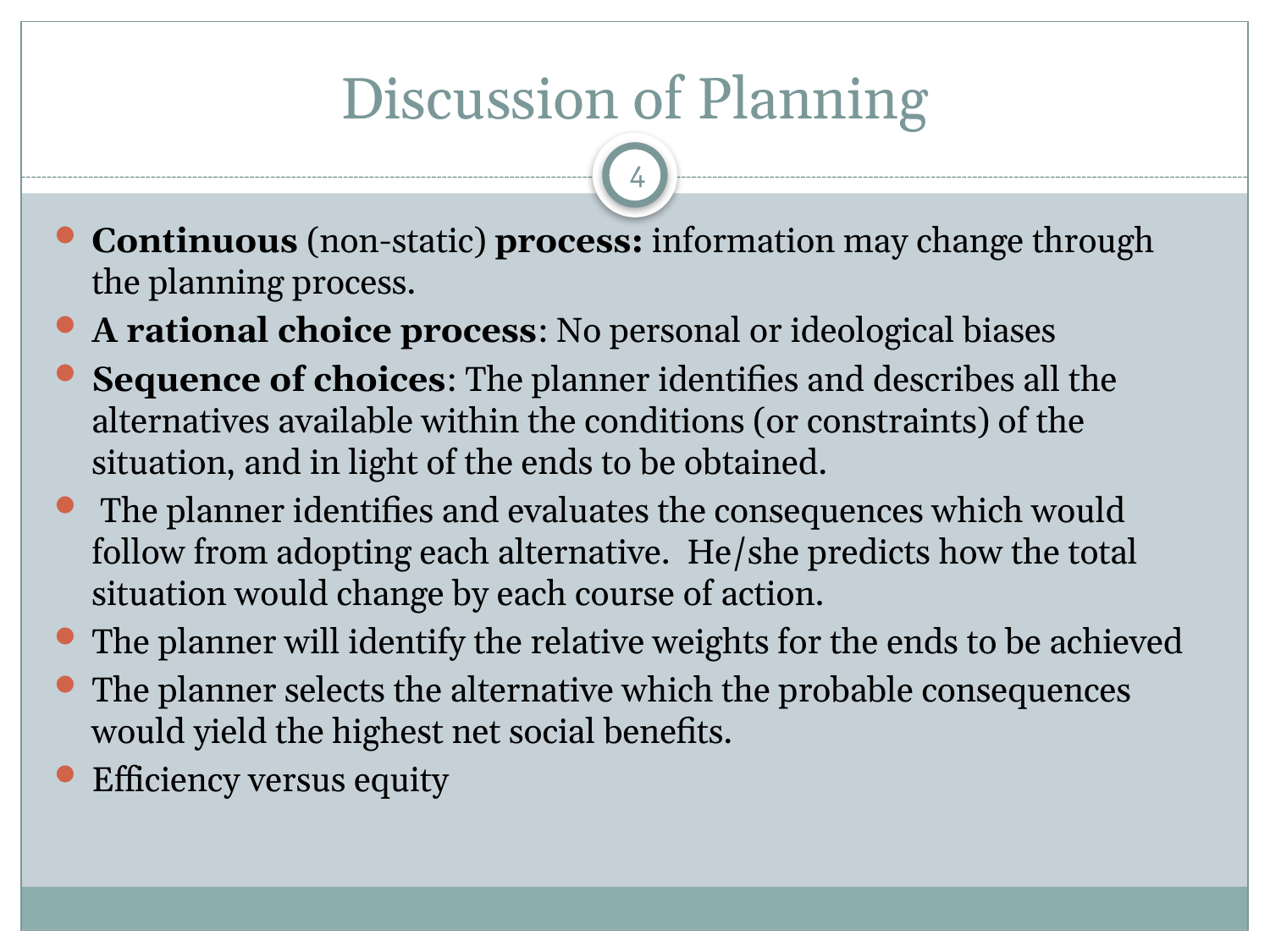

# Discussion of Planning
4
Continuous (non-static) process: information may change through the planning process.
A rational choice process: No personal or ideological biases
Sequence of choices: The planner identifies and describes all the alternatives available within the conditions (or constraints) of the situation, and in light of the ends to be obtained.
 The planner identifies and evaluates the consequences which would follow from adopting each alternative.  He/she predicts how the total situation would change by each course of action.
The planner will identify the relative weights for the ends to be achieved
The planner selects the alternative which the probable consequences would yield the highest net social benefits.
Efficiency versus equity